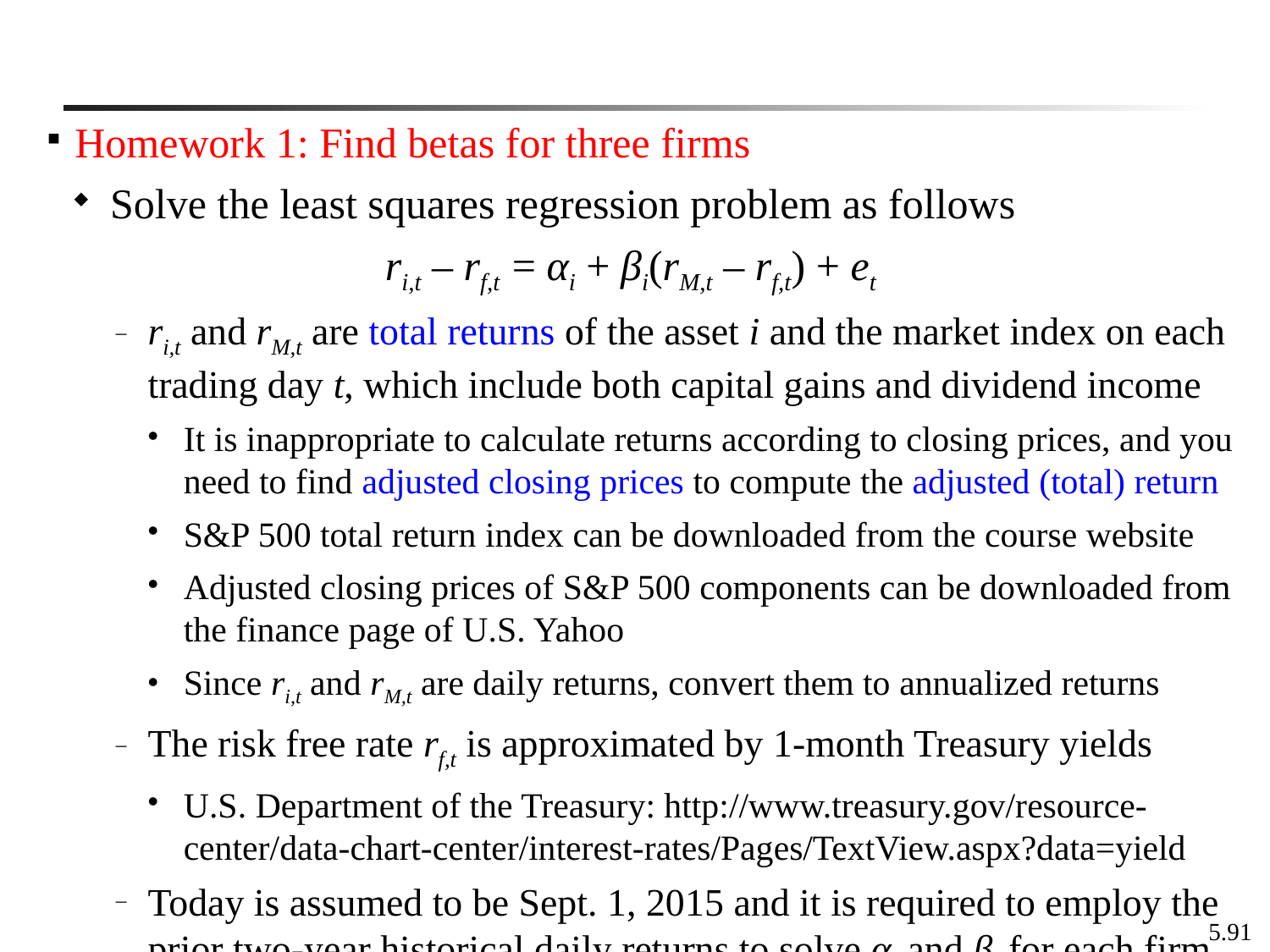

Homework 1: Find betas for three firms
Solve the least squares regression problem as follows
	                         ri,t – rf,t  = αi + βi(rM,t – rf,t) + et
ri,t and rM,t are total returns of the asset i and the market index on each trading day t, which include both capital gains and dividend income
It is inappropriate to calculate returns according to closing prices, and you need to find adjusted closing prices to compute the adjusted (total) return
S&P 500 total return index can be downloaded from the course website
Adjusted closing prices of S&P 500 components can be downloaded from the finance page of U.S. Yahoo
Since ri,t and rM,t are daily returns, convert them to annualized returns
The risk free rate rf,t is approximated by 1-month Treasury yields
U.S. Department of the Treasury: http://www.treasury.gov/resource-center/data-chart-center/interest-rates/Pages/TextView.aspx?data=yield
Today is assumed to be Sept. 1, 2015 and it is required to employ the prior two-year historical daily returns to solve αi and βi for each firm

5.91